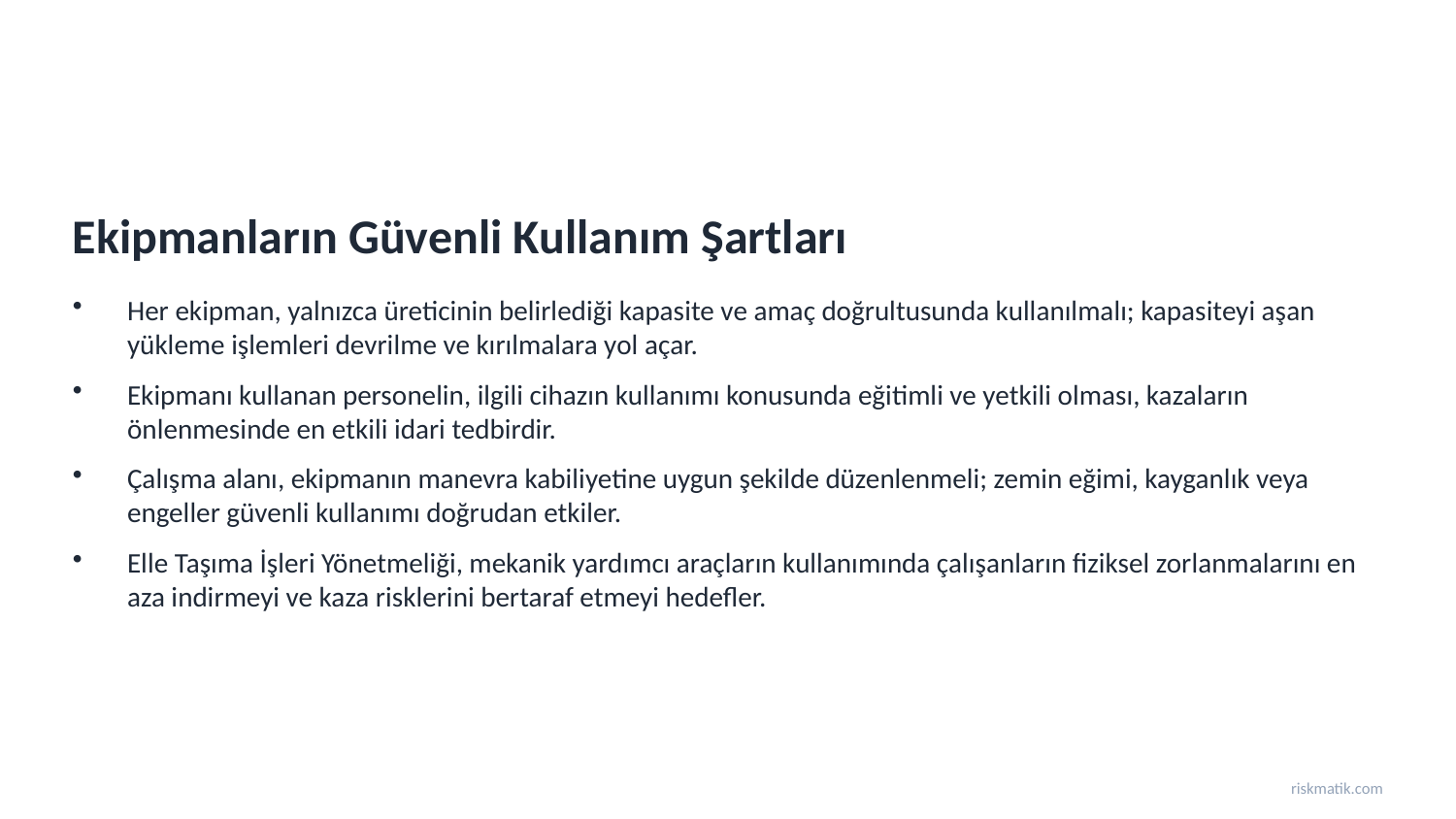

Ekipmanların Güvenli Kullanım Şartları
Her ekipman, yalnızca üreticinin belirlediği kapasite ve amaç doğrultusunda kullanılmalı; kapasiteyi aşan yükleme işlemleri devrilme ve kırılmalara yol açar.
Ekipmanı kullanan personelin, ilgili cihazın kullanımı konusunda eğitimli ve yetkili olması, kazaların önlenmesinde en etkili idari tedbirdir.
Çalışma alanı, ekipmanın manevra kabiliyetine uygun şekilde düzenlenmeli; zemin eğimi, kayganlık veya engeller güvenli kullanımı doğrudan etkiler.
Elle Taşıma İşleri Yönetmeliği, mekanik yardımcı araçların kullanımında çalışanların fiziksel zorlanmalarını en aza indirmeyi ve kaza risklerini bertaraf etmeyi hedefler.
riskmatik.com